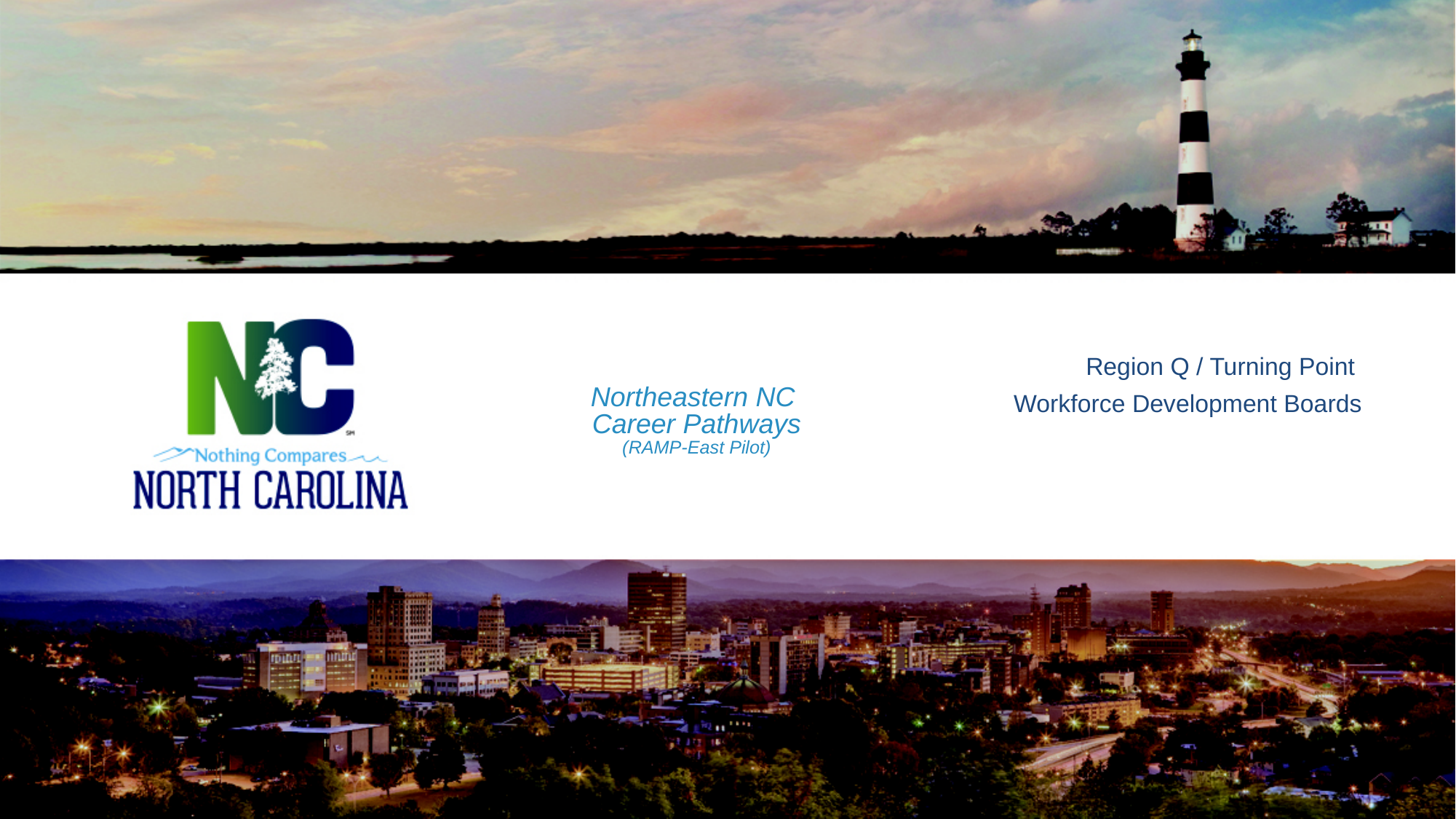

Region Q / Turning Point
Workforce Development Boards
# Northeastern NC Career Pathways (RAMP-East Pilot)